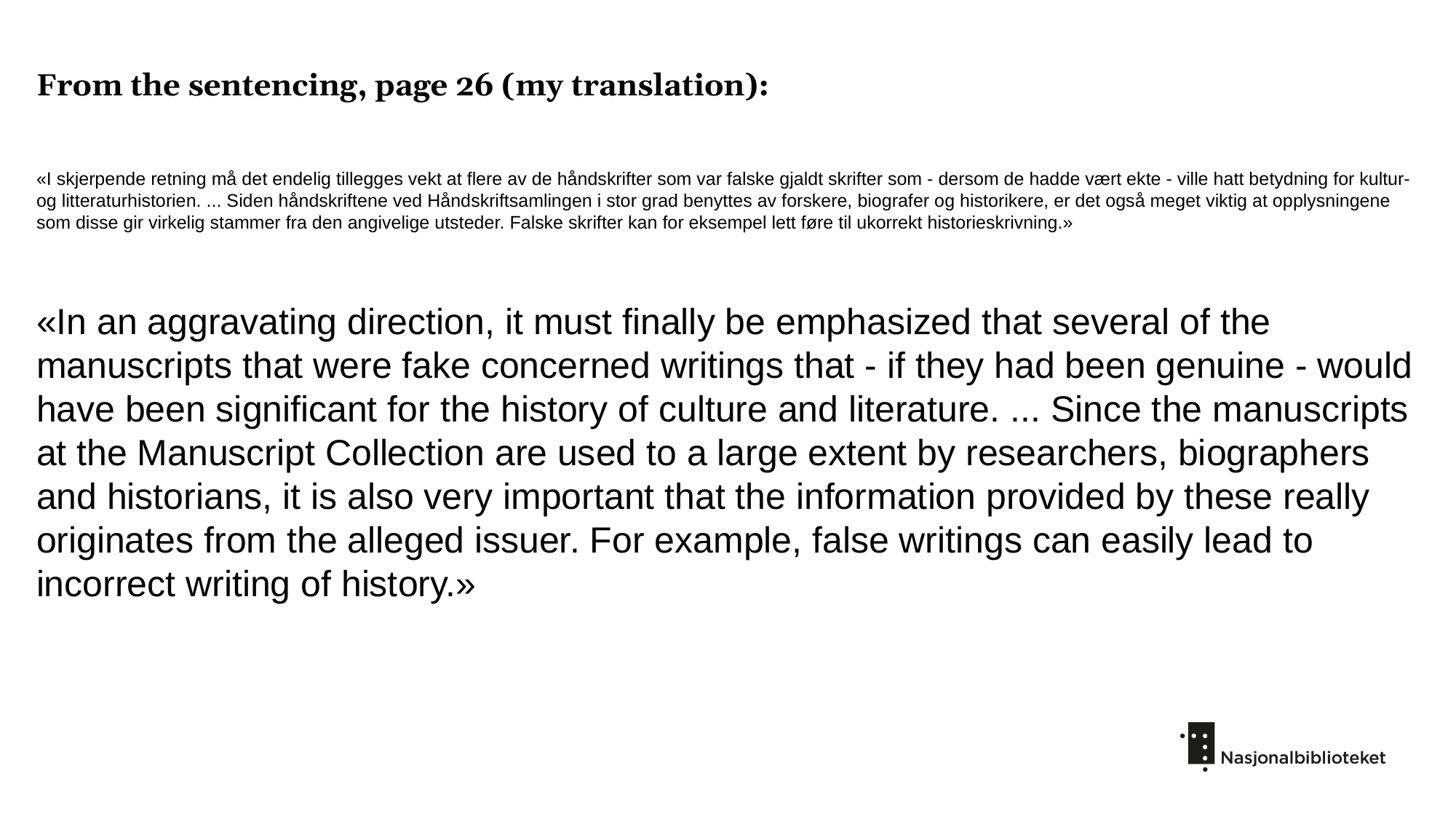

From the sentencing, page 26 (my translation):

«I skjerpende retning må det endelig tillegges vekt at flere av de håndskrifter som var falske gjaldt skrifter som - dersom de hadde vært ekte - ville hatt betydning for kultur- og litteraturhistorien. ... Siden håndskriftene ved Håndskriftsamlingen i stor grad benyttes av forskere, biografer og historikere, er det også meget viktig at opplysningene som disse gir virkelig stammer fra den angivelige utsteder. Falske skrifter kan for eksempel lett føre til ukorrekt historieskrivning.»

«In an aggravating direction, it must finally be emphasized that several of the manuscripts that were fake concerned writings that - if they had been genuine - would have been significant for the history of culture and literature. ... Since the manuscripts at the Manuscript Collection are used to a large extent by researchers, biographers and historians, it is also very important that the information provided by these really originates from the alleged issuer. For example, false writings can easily lead to incorrect writing of history.»